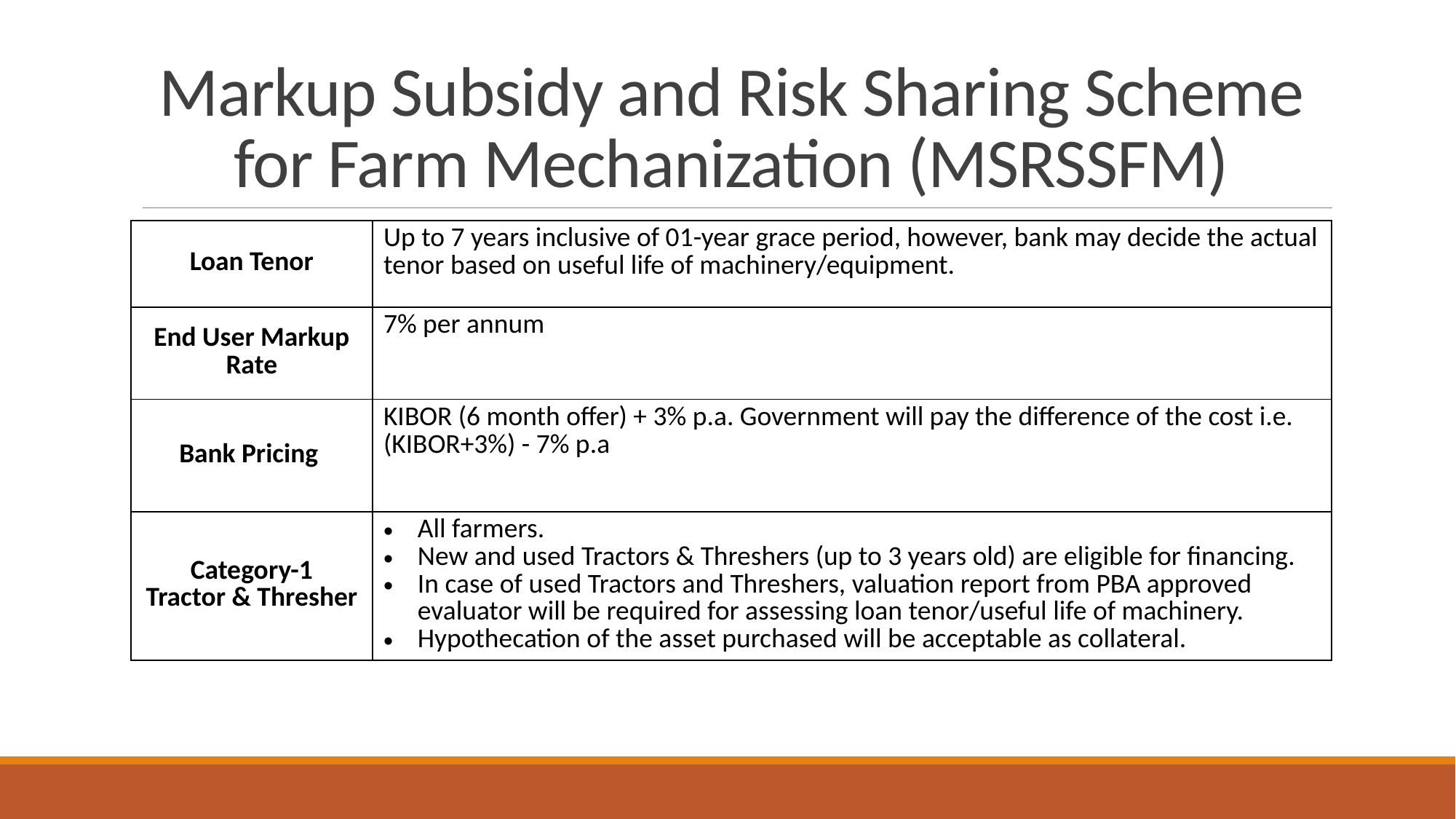

# Markup Subsidy and Risk Sharing Scheme for Farm Mechanization (MSRSSFM)
| Loan Tenor | Up to 7 years inclusive of 01-year grace period, however, bank may decide the actual tenor based on useful life of machinery/equipment. |
| --- | --- |
| End User Markup Rate | 7% per annum |
| --- | --- |
| Bank Pricing | KIBOR (6 month offer) + 3% p.a. Government will pay the difference of the cost i.e. (KIBOR+3%) - 7% p.a |
| --- | --- |
| Category-1 Tractor & Thresher | All farmers. New and used Tractors & Threshers (up to 3 years old) are eligible for financing. In case of used Tractors and Threshers, valuation report from PBA approved evaluator will be required for assessing loan tenor/useful life of machinery. Hypothecation of the asset purchased will be acceptable as collateral. |
| --- | --- |